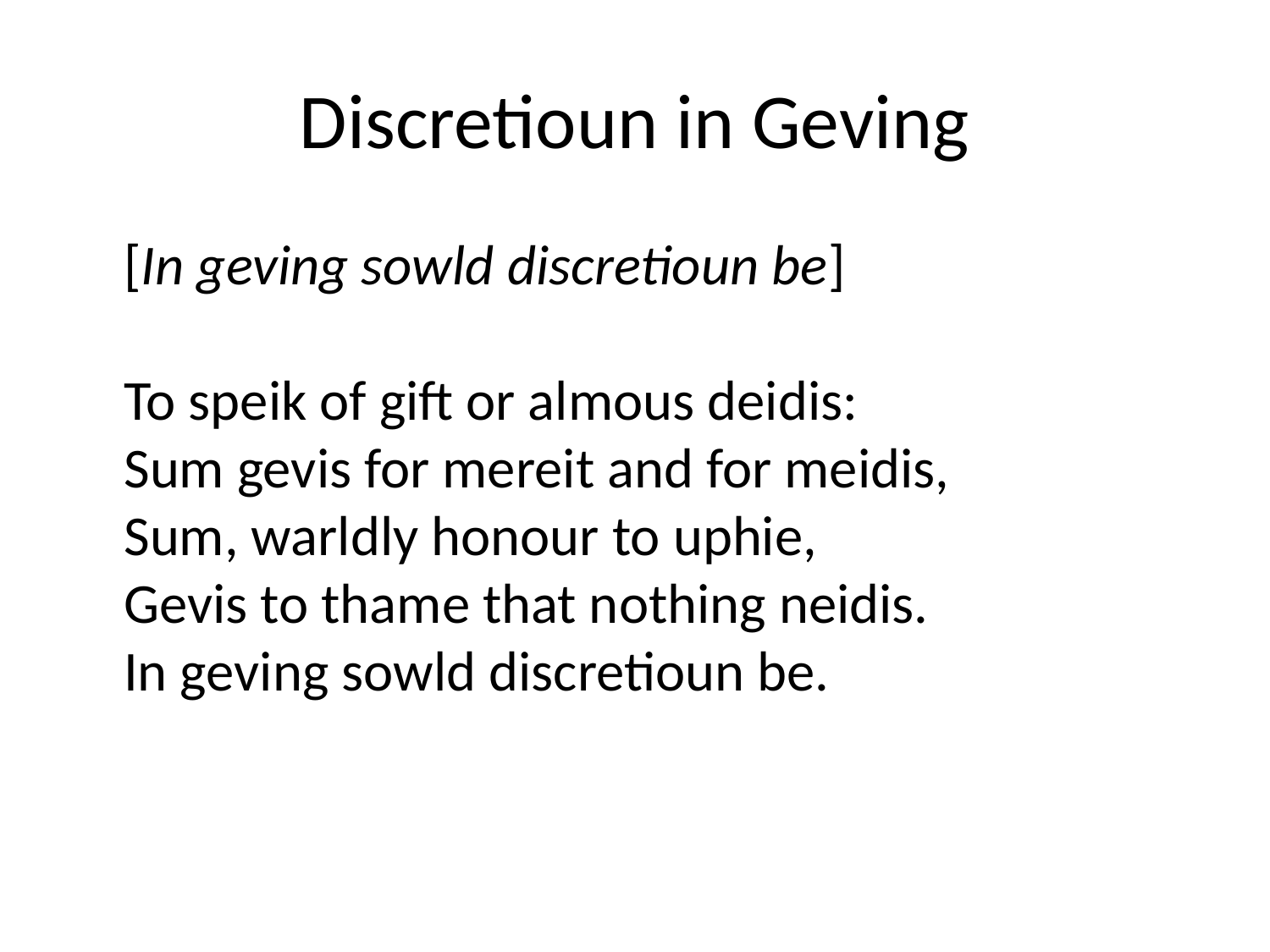

# Discretioun in Geving
	[In geving sowld discretioun be]
To speik of gift or almous deidis:
Sum gevis for mereit and for meidis,
Sum, warldly honour to uphie,
Gevis to thame that nothing neidis.
In geving sowld discretioun be.